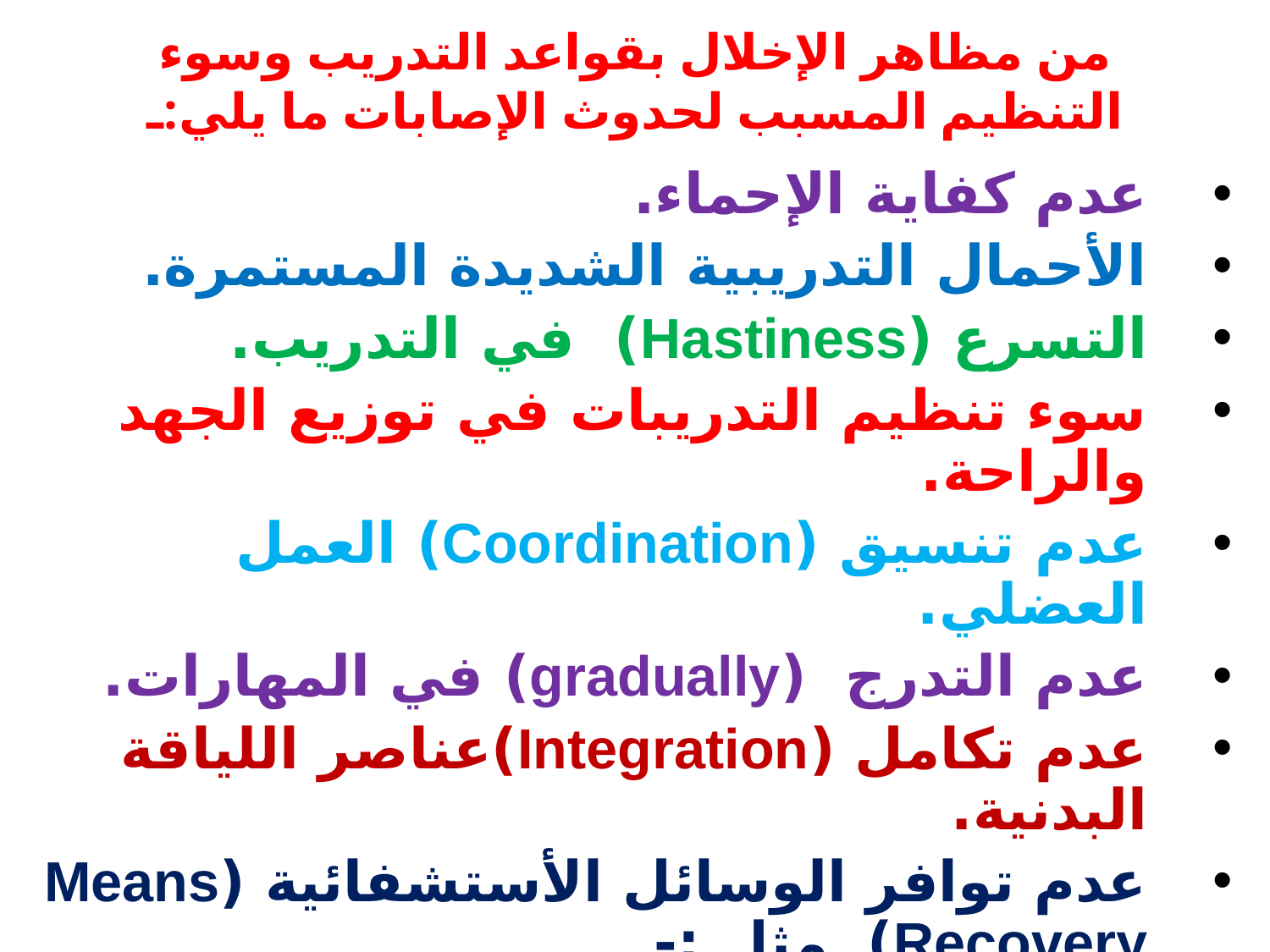

# من مظاهر الإخلال بقواعد التدريب وسوء التنظيم المسبب لحدوث الإصابات ما يلي:ـ
عدم كفاية الإحماء.
الأحمال التدريبية الشديدة المستمرة.
التسرع (Hastiness)  في التدريب.
سوء تنظيم التدريبات في توزيع الجهد والراحة.
عدم تنسيق (Coordination) العمل العضلي.
عدم التدرج  (gradually) في المهارات.
عدم تكامل (Integration)عناصر اللياقة البدنية.
عدم توافر الوسائل الأستشفائية (Means Recovery)  مثل :-
 (التدليك ، الراحة الايجابية ، الوسائل المائية ..).